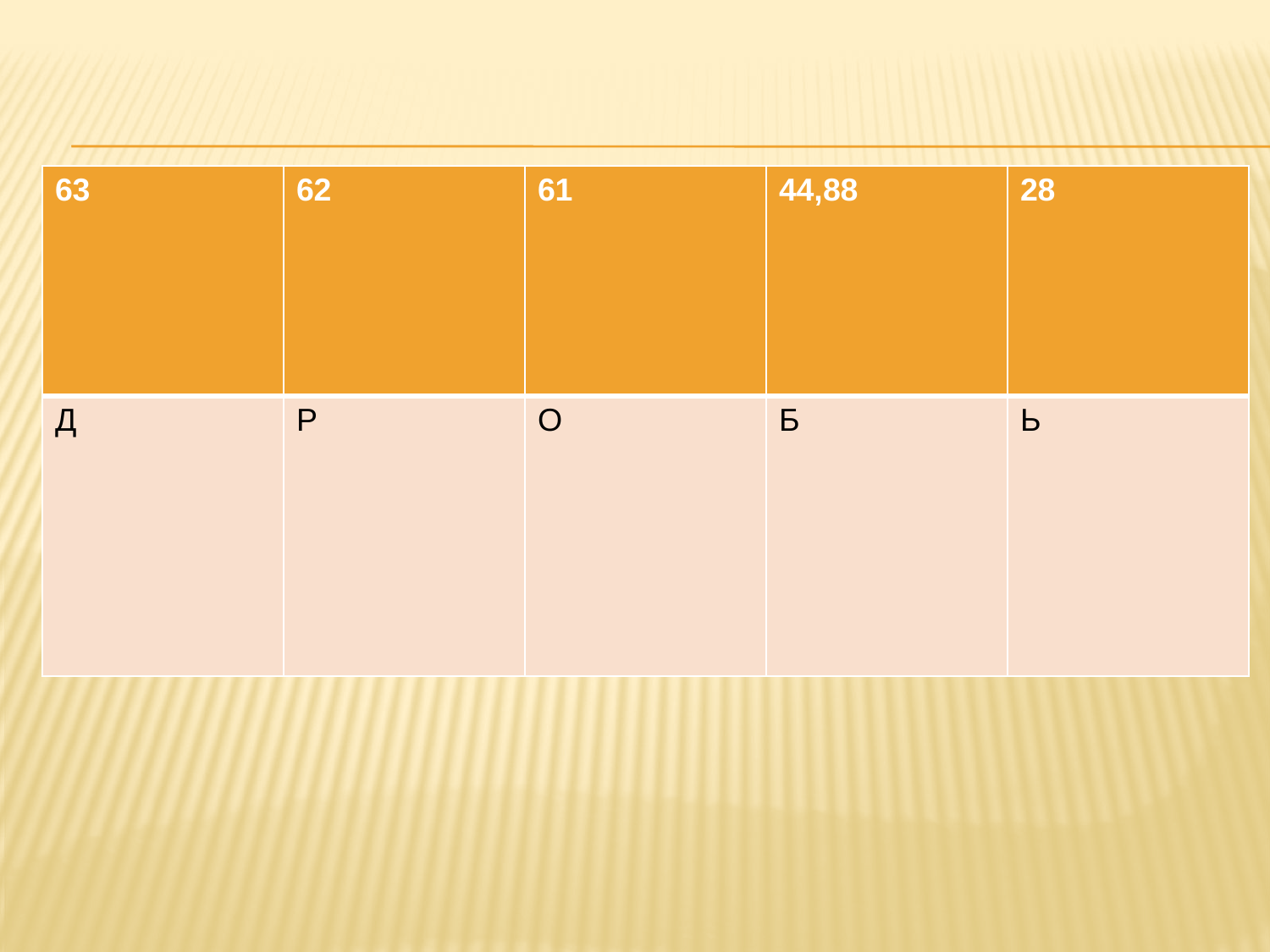

| 63 | 62 | 61 | 44,88 | 28 |
| --- | --- | --- | --- | --- |
| Д | Р | О | Б | Ь |